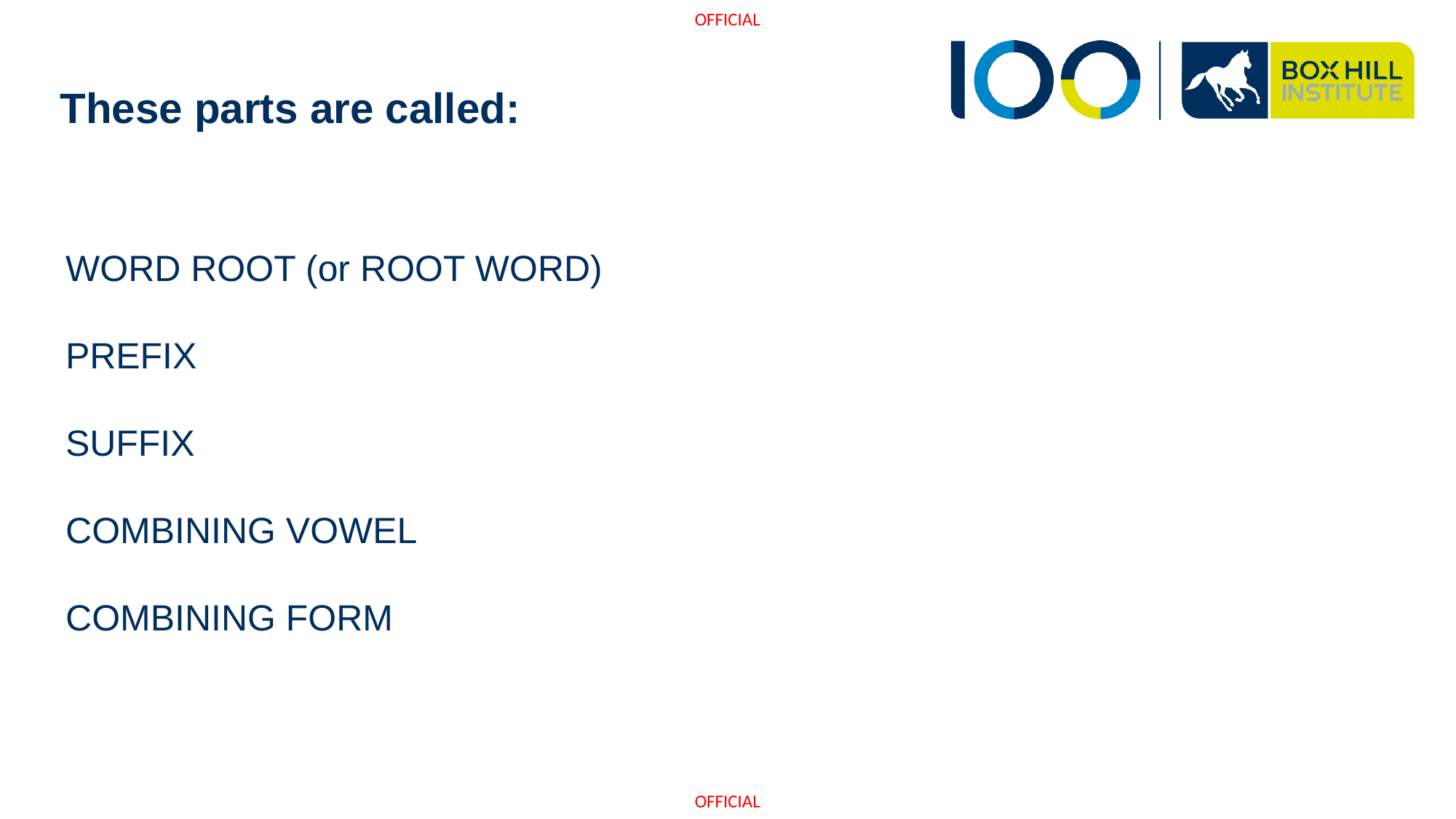

# These parts are called:
WORD ROOT (or ROOT WORD)

PREFIX

SUFFIX

COMBINING VOWEL

COMBINING FORM